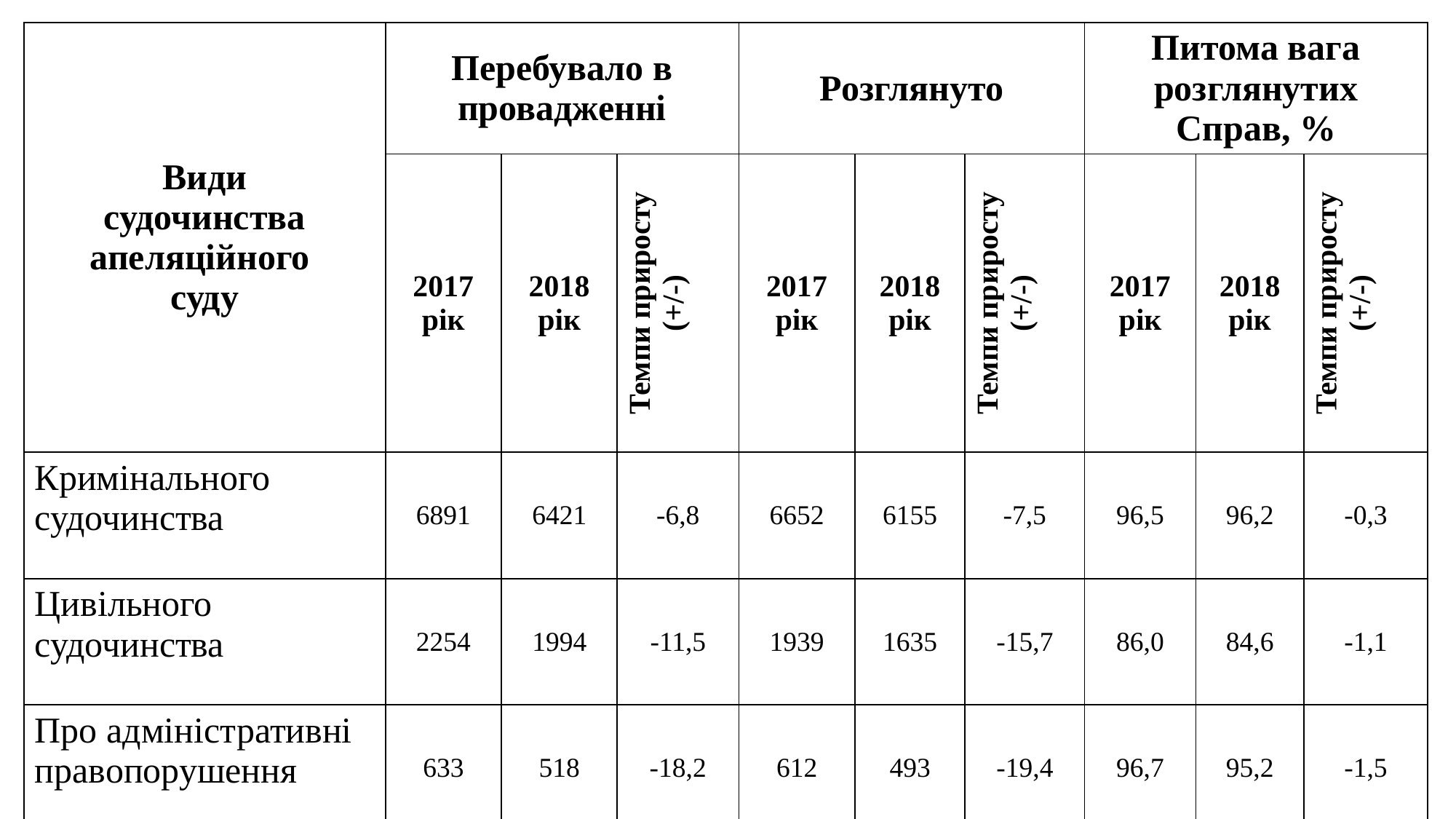

| Види судочинства апеляційного суду | Перебувало в провадженні |  |  | Розглянуто |  |  | Питома вага розглянутих Справ, % |  |  |
| --- | --- | --- | --- | --- | --- | --- | --- | --- | --- |
|  | 2017 рік | 2018 рік | Темпи приросту (+/-) | 2017 рік | 2018 рік | Темпи приросту (+/-) | 2017 рік | 2018 рік | Темпи приросту (+/-) |
| Кримінального судочинства | 6891 | 6421 | -6,8 | 6652 | 6155 | -7,5 | 96,5 | 96,2 | -0,3 |
| Цивільного судочинства | 2254 | 1994 | -11,5 | 1939 | 1635 | -15,7 | 86,0 | 84,6 | -1,1 |
| Про адміністративні правопорушення | 633 | 518 | -18,2 | 612 | 493 | -19,4 | 96,7 | 95,2 | -1,5 |
| Усього | 9778 | 8933 | -8,6 | 9203 | 8283 | -10 | 94,1 | 93,6 | -0,5 |